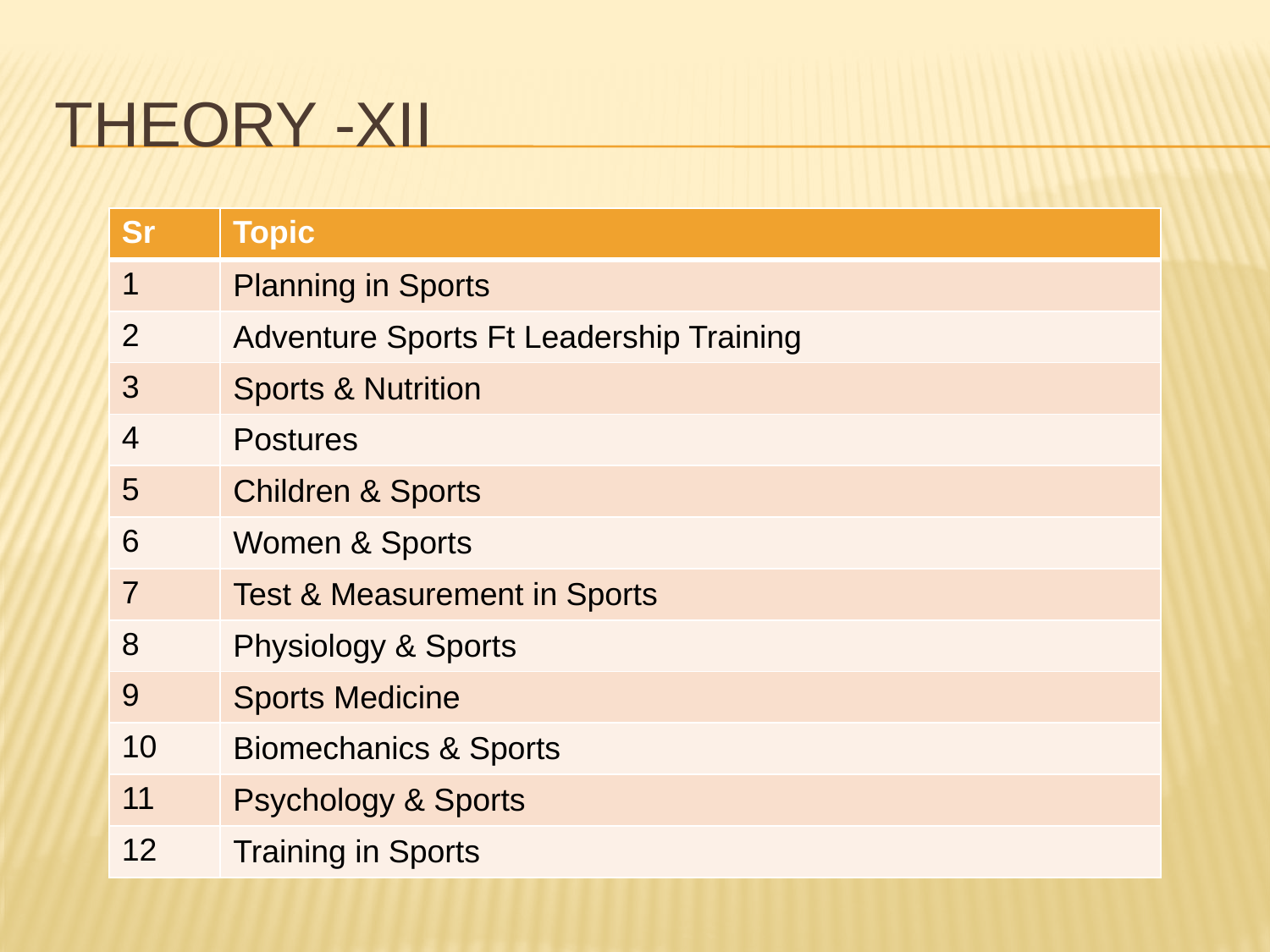

# Theory -XII
| Sr | Topic |
| --- | --- |
| 1 | Planning in Sports |
| 2 | Adventure Sports Ft Leadership Training |
| 3 | Sports & Nutrition |
| 4 | Postures |
| 5 | Children & Sports |
| 6 | Women & Sports |
| 7 | Test & Measurement in Sports |
| 8 | Physiology & Sports |
| 9 | Sports Medicine |
| 10 | Biomechanics & Sports |
| 11 | Psychology & Sports |
| 12 | Training in Sports |